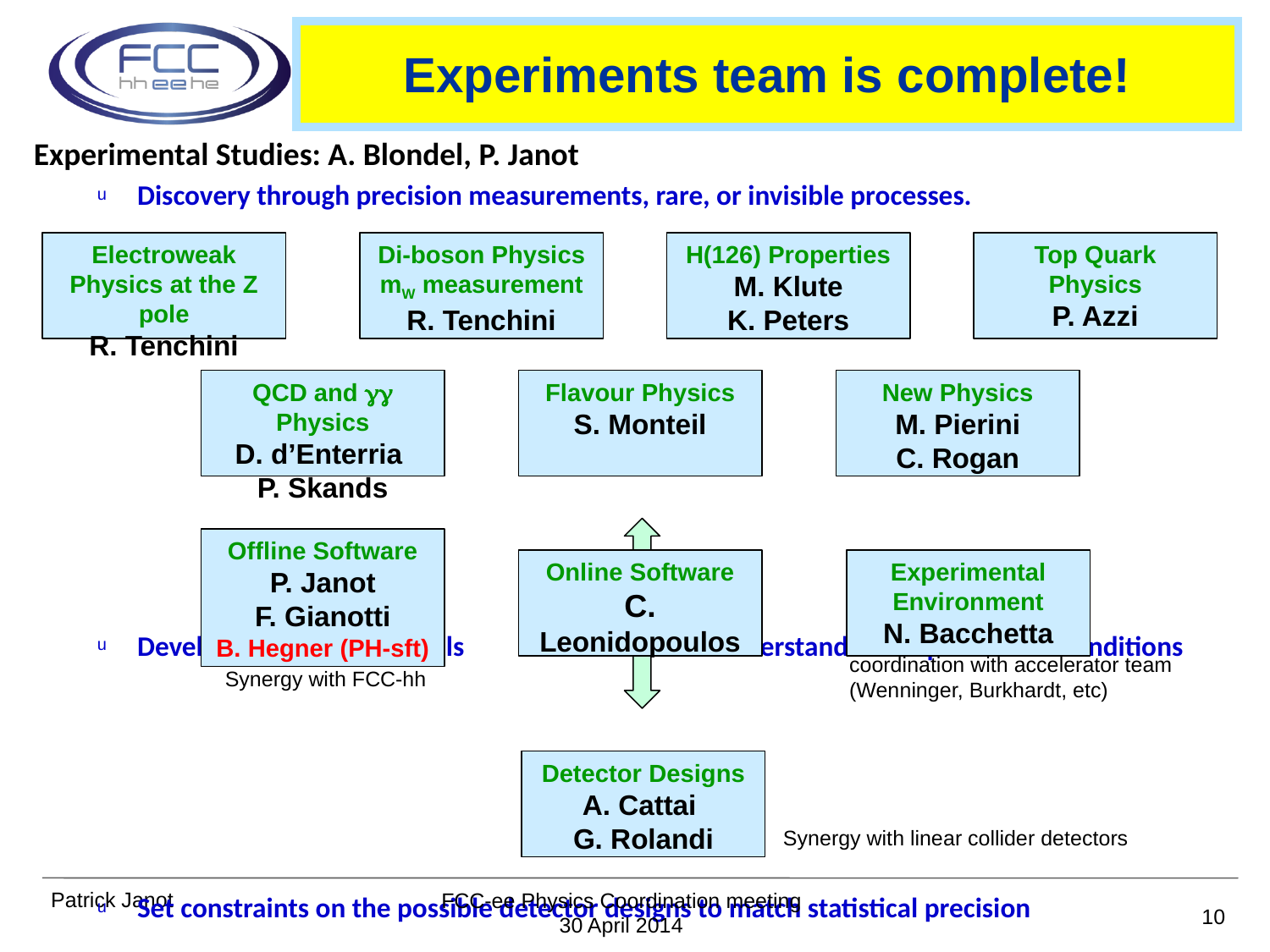

# Experiments team is complete!
Experimental Studies: A. Blondel, P. Janot
Discovery through precision measurements, rare, or invisible processes.

Develop the necessary tools                                       Understand the experimental conditions

Set constraints on the possible detector designs to match statistical precision

well done Patrick!

Electroweak Physics at the Z pole
R. Tenchini
Di-boson Physics mW measurement
R. Tenchini
H(126) Properties
M. Klute
K. Peters
Top Quark Physics
P. Azzi
QCD and γγ Physics
D. d’Enterria
P. Skands
Flavour Physics
S. Monteil
New Physics
M. Pierini
C. Rogan

Offline Software
P. Janot
F. Gianotti
B. Hegner (PH-sft)
Online Software
C. Leonidopoulos
Experimental Environment
N. Bacchetta
coordination with accelerator team
(Wenninger, Burkhardt, etc)
Synergy with FCC-hh
Detector Designs
A. Cattai
G. Rolandi
Synergy with linear collider detectors
FCC-ee Physics Coordination meeting
10
30 April 2014